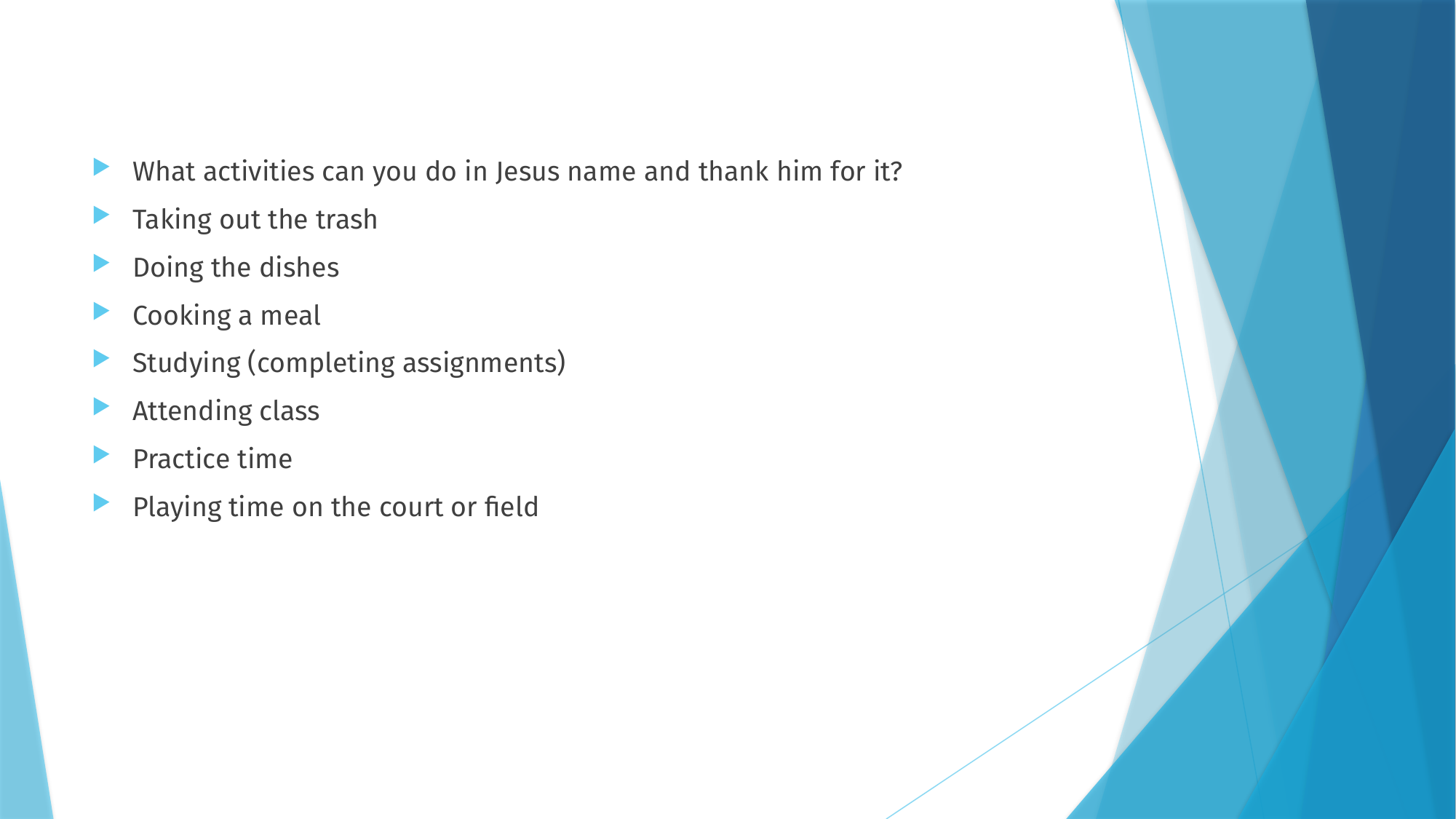

#
What activities can you do in Jesus name and thank him for it?
Taking out the trash
Doing the dishes
Cooking a meal
Studying (completing assignments)
Attending class
Practice time
Playing time on the court or field